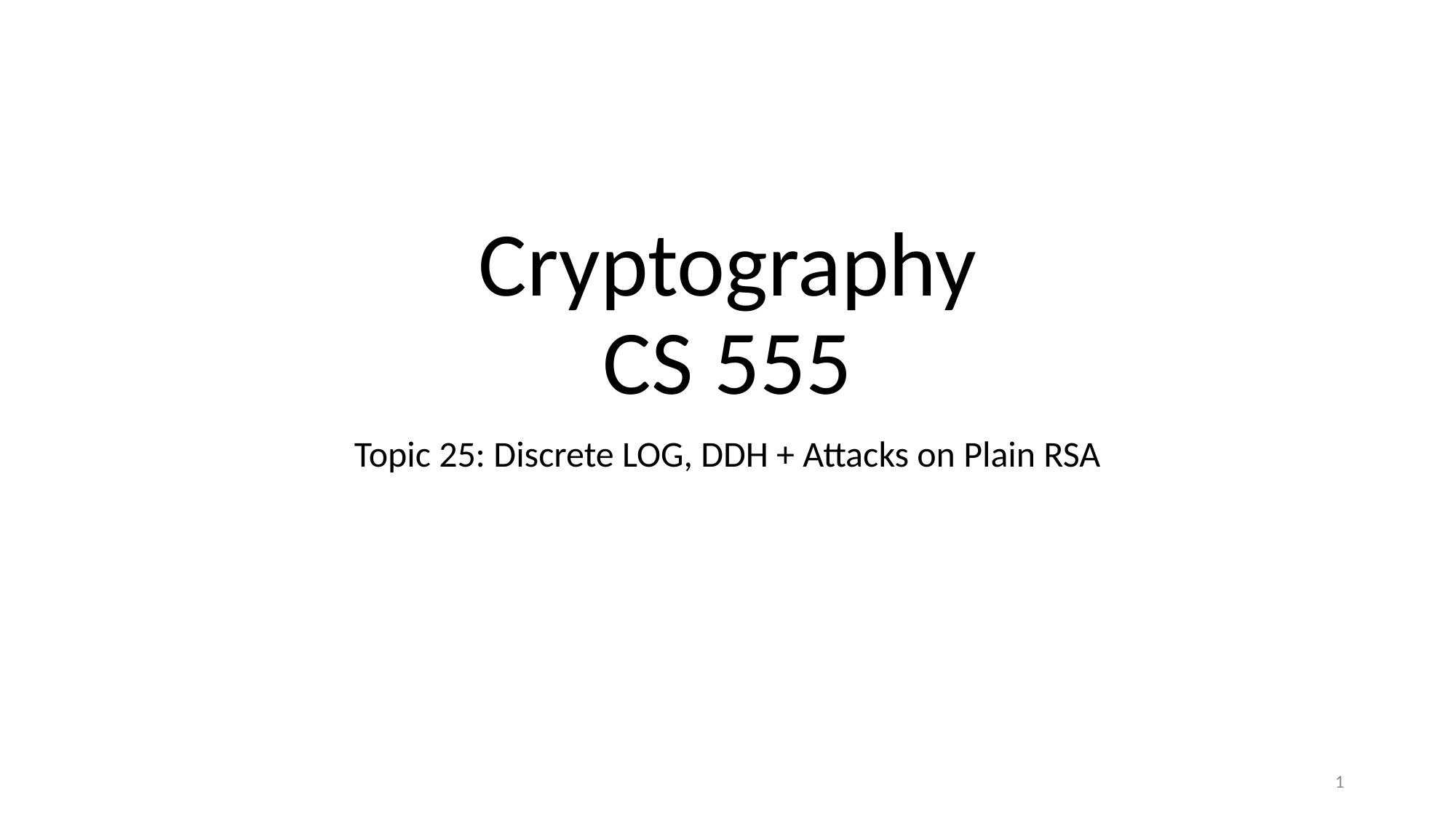

# Cryptography CS 555
Topic 25: Discrete LOG, DDH + Attacks on Plain RSA
1